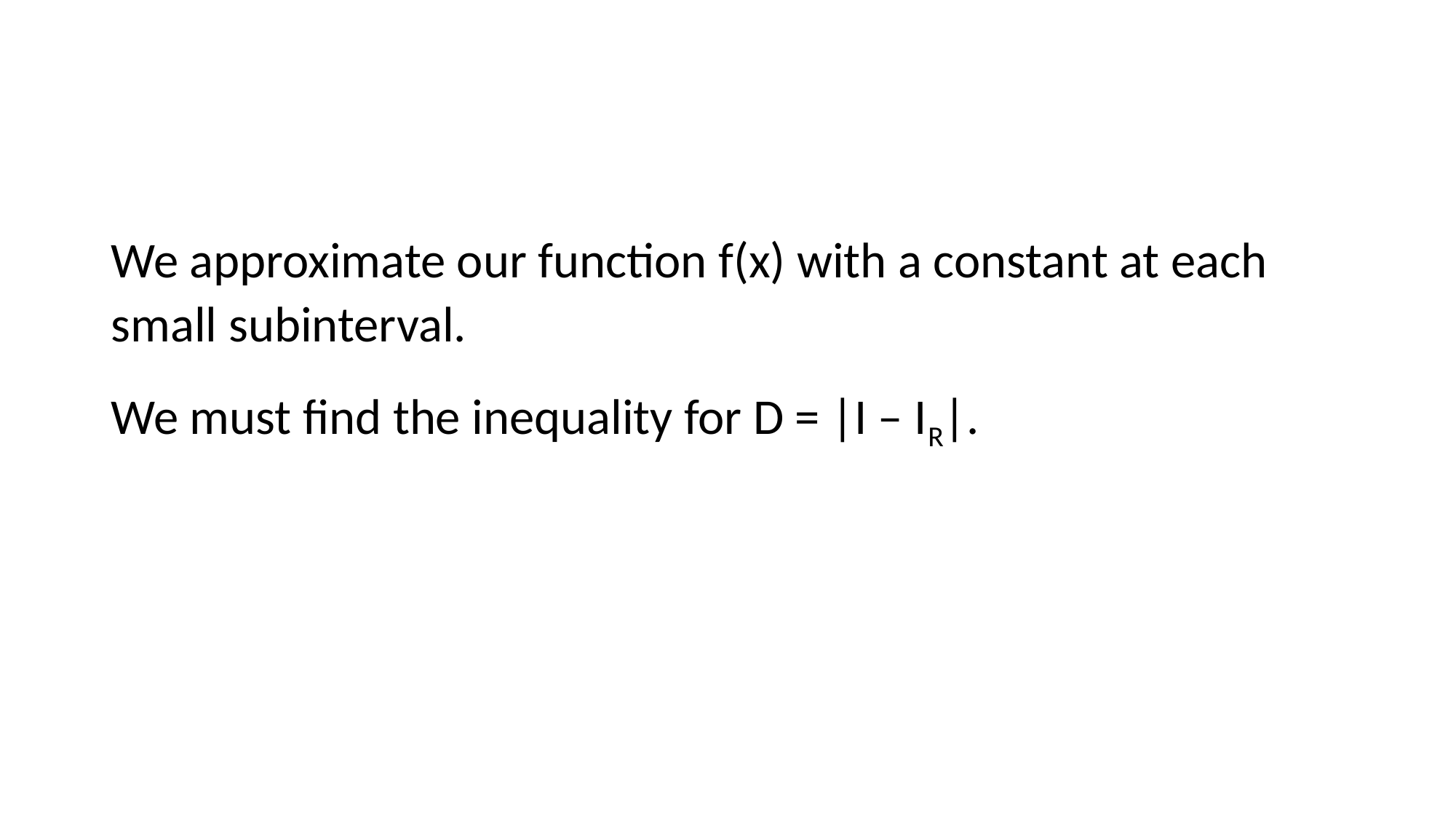

#
We approximate our function f(x) with a constant at each small subinterval.
We must find the inequality for D = |I – IR|.